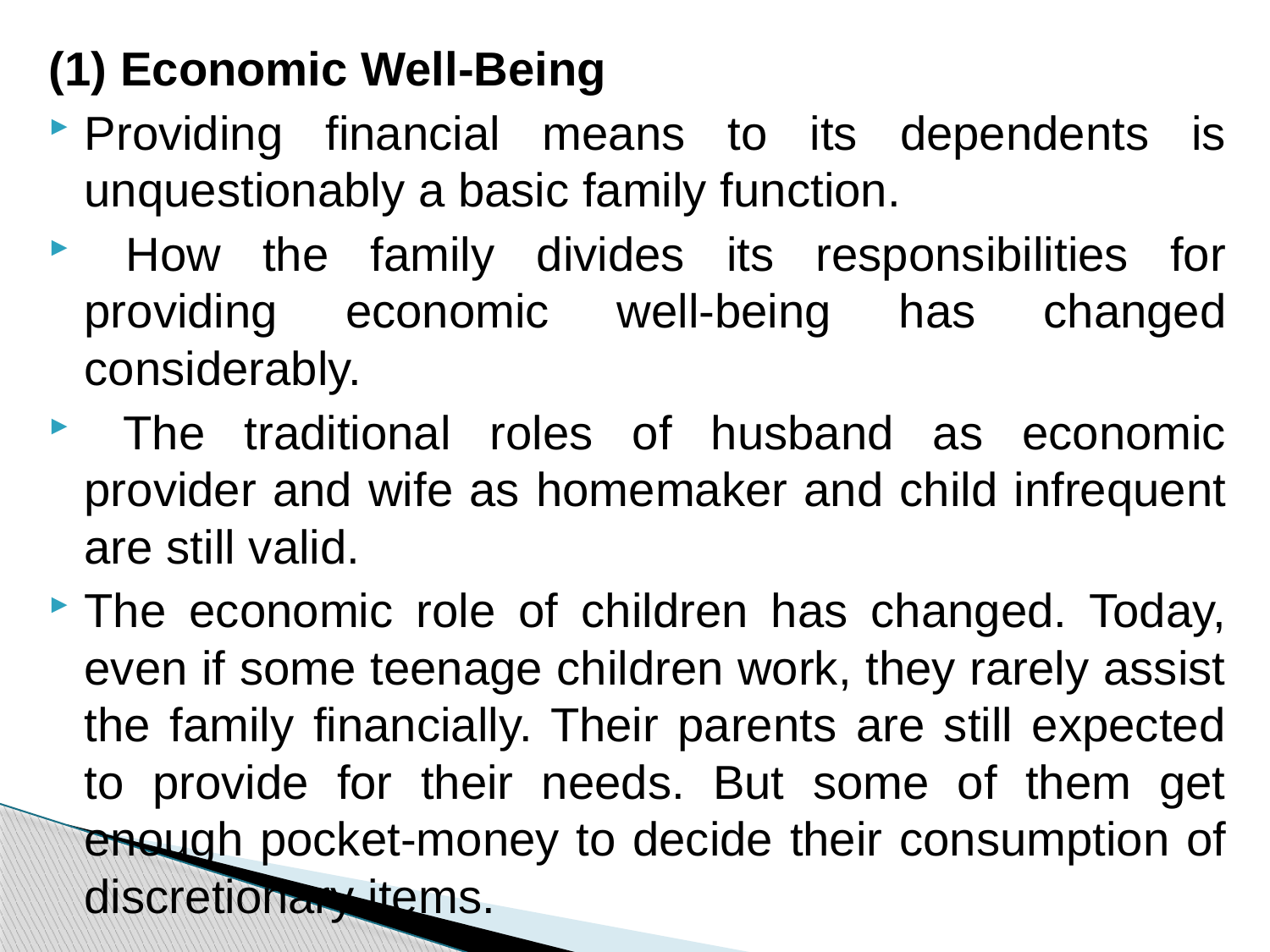

#
(1) Economic Well-Being
Providing financial means to its dependents is unquestionably a basic family function.
 How the family divides its responsibilities for providing economic well-being has changed considerably.
 The traditional roles of husband as economic provider and wife as homemaker and child infrequent are still valid.
The economic role of children has changed. Today, even if some teenage children work, they rarely assist the family financially. Their parents are still expected to provide for their needs. But some of them get enough pocket-money to decide their consumption of discretionary items.